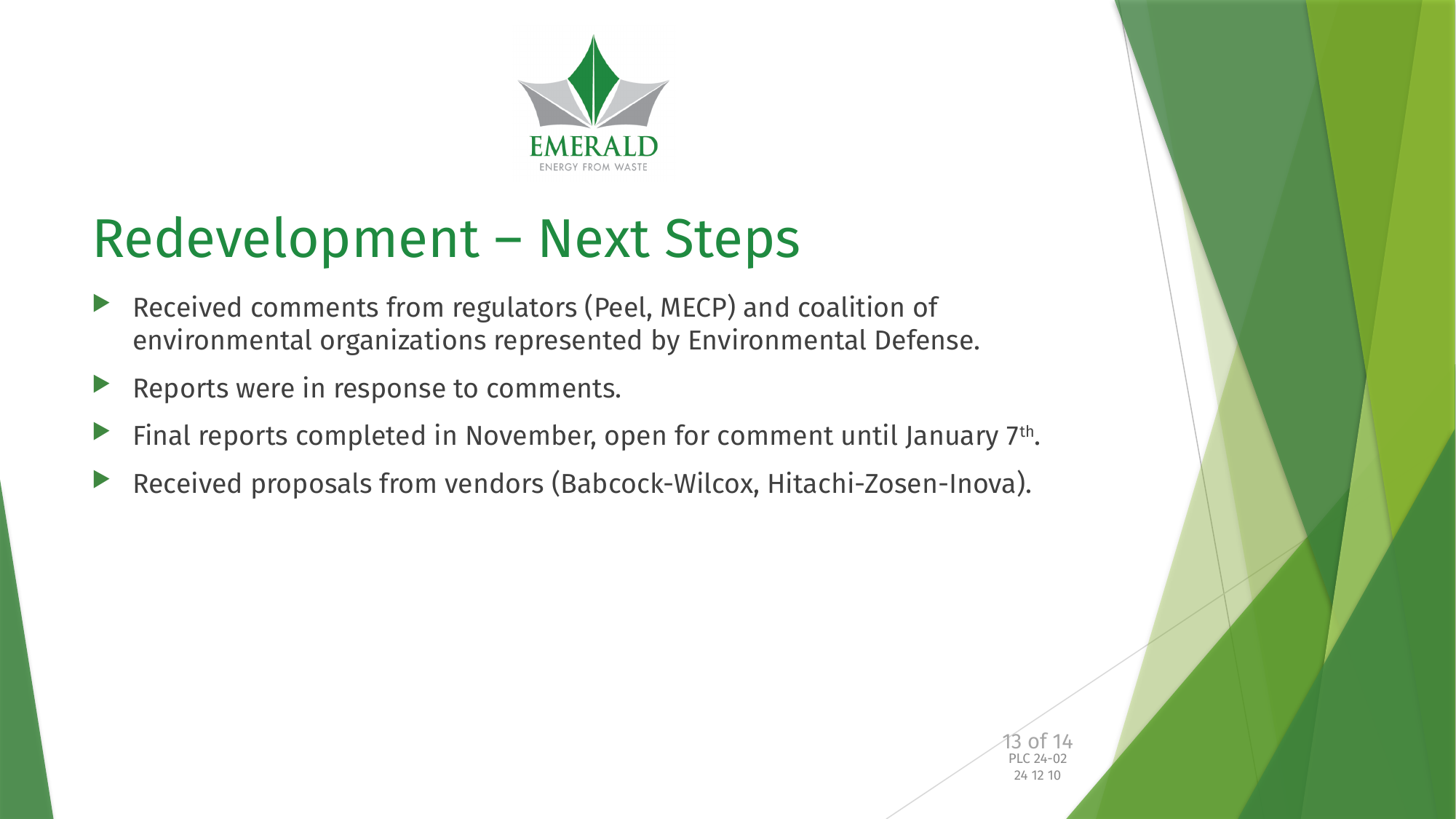

# Redevelopment – Next Steps
Received comments from regulators (Peel, MECP) and coalition of environmental organizations represented by Environmental Defense.
Reports were in response to comments.
Final reports completed in November, open for comment until January 7th.
Received proposals from vendors (Babcock-Wilcox, Hitachi-Zosen-Inova).

13 of 14
PLC 24-02
24 12 10